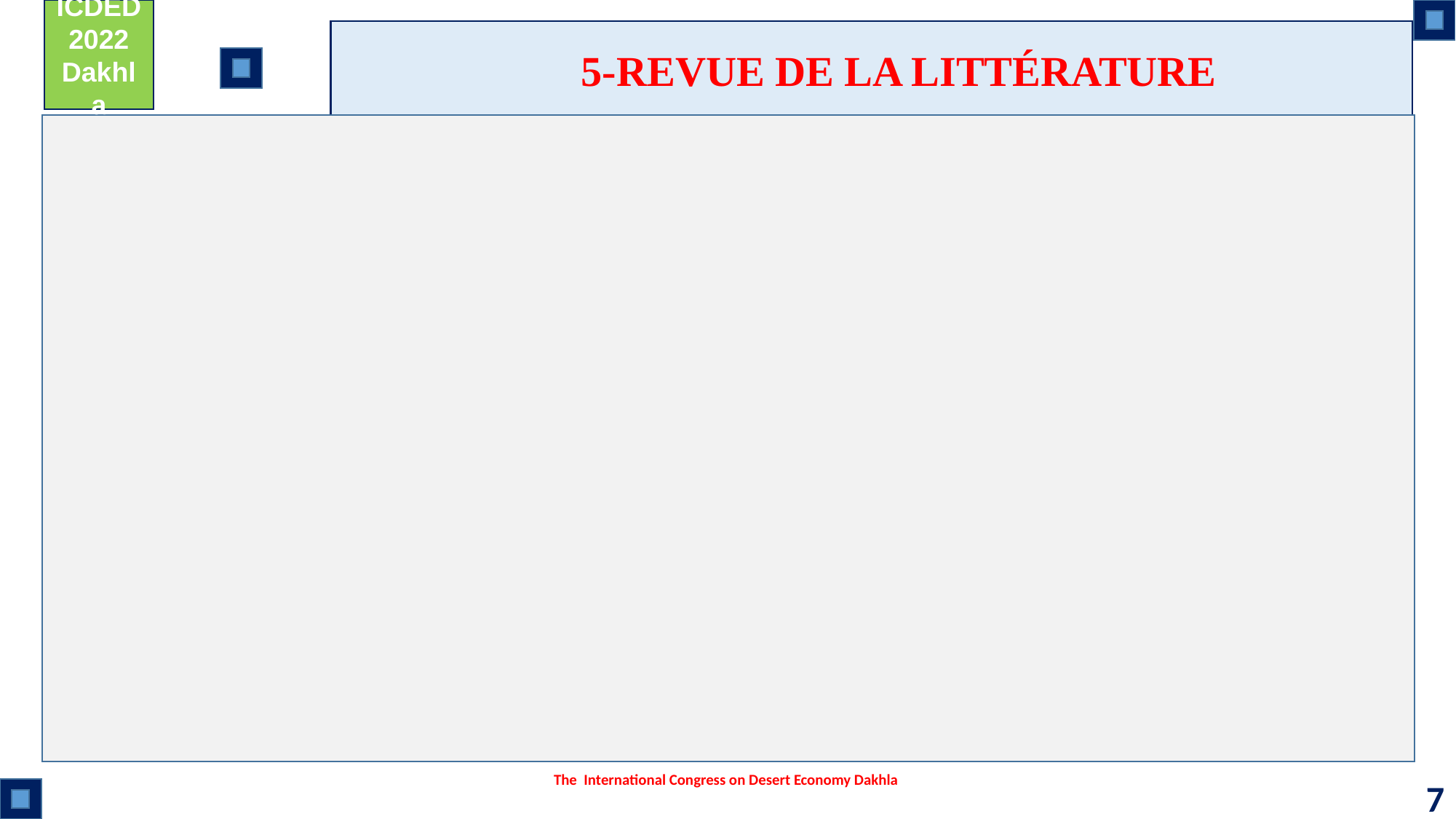

ICDED
2022
Dakhla

5-REVUE DE LA LITTÉRATURE

The  International Congress on Desert Economy Dakhla

7